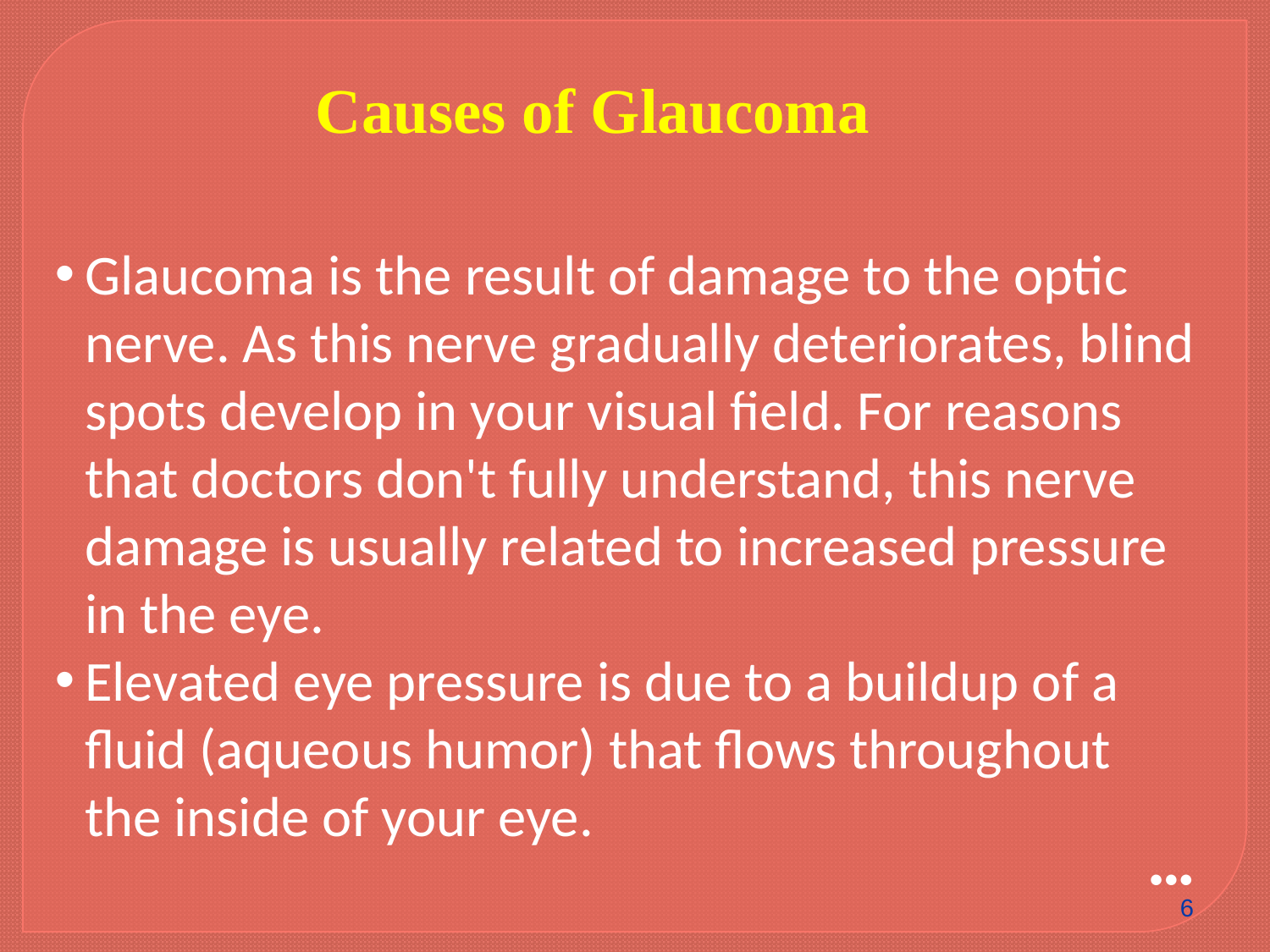

Causes of Glaucoma
Glaucoma is the result of damage to the optic nerve. As this nerve gradually deteriorates, blind spots develop in your visual field. For reasons that doctors don't fully understand, this nerve damage is usually related to increased pressure in the eye.
Elevated eye pressure is due to a buildup of a fluid (aqueous humor) that flows throughout the inside of your eye.
●●●
6